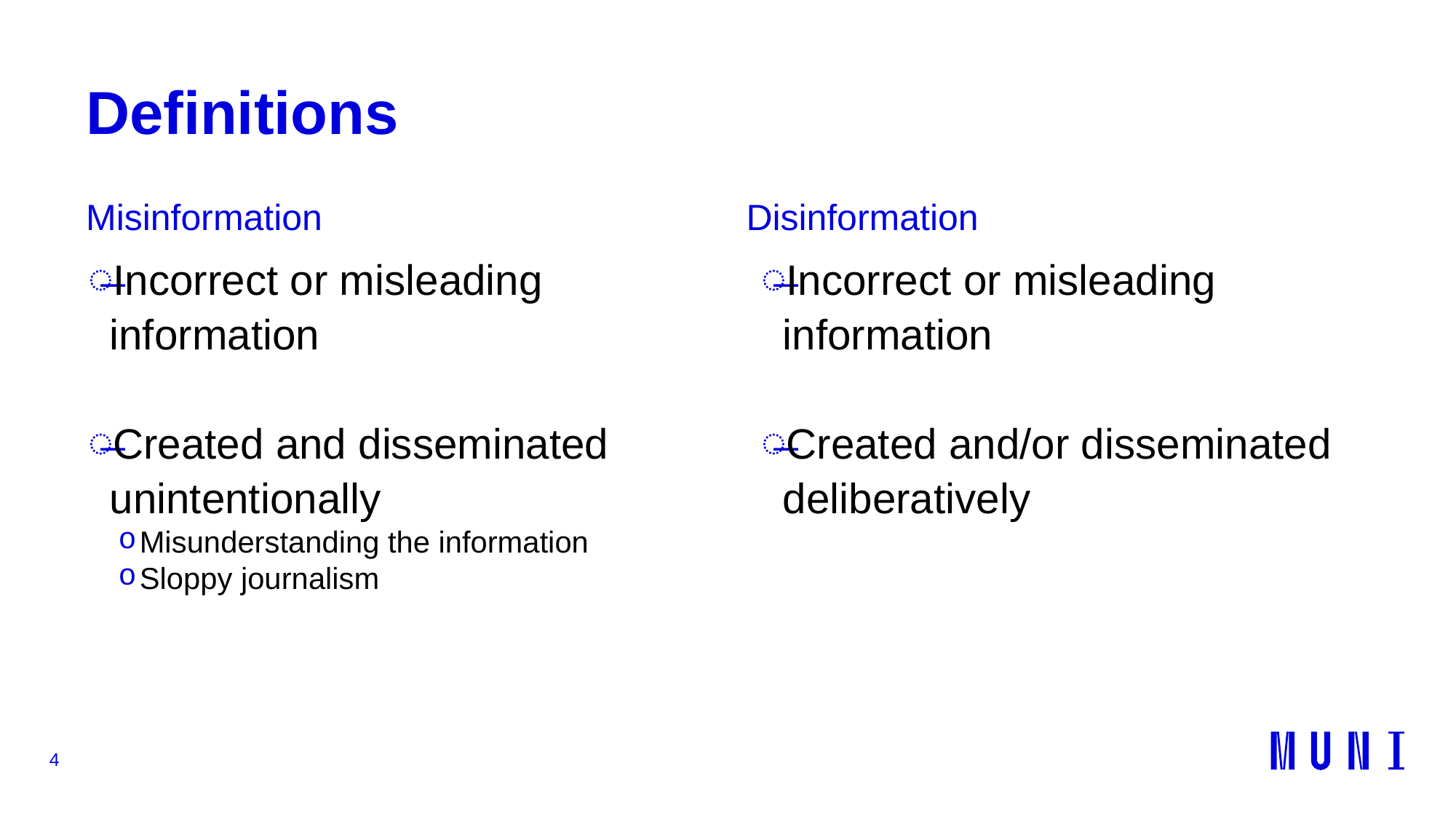

# Definitions
Misinformation
Disinformation
Incorrect or misleading information

Created and disseminated unintentionally
Misunderstanding the information
Sloppy journalism
Incorrect or misleading information

Created and/or disseminated deliberatively
4